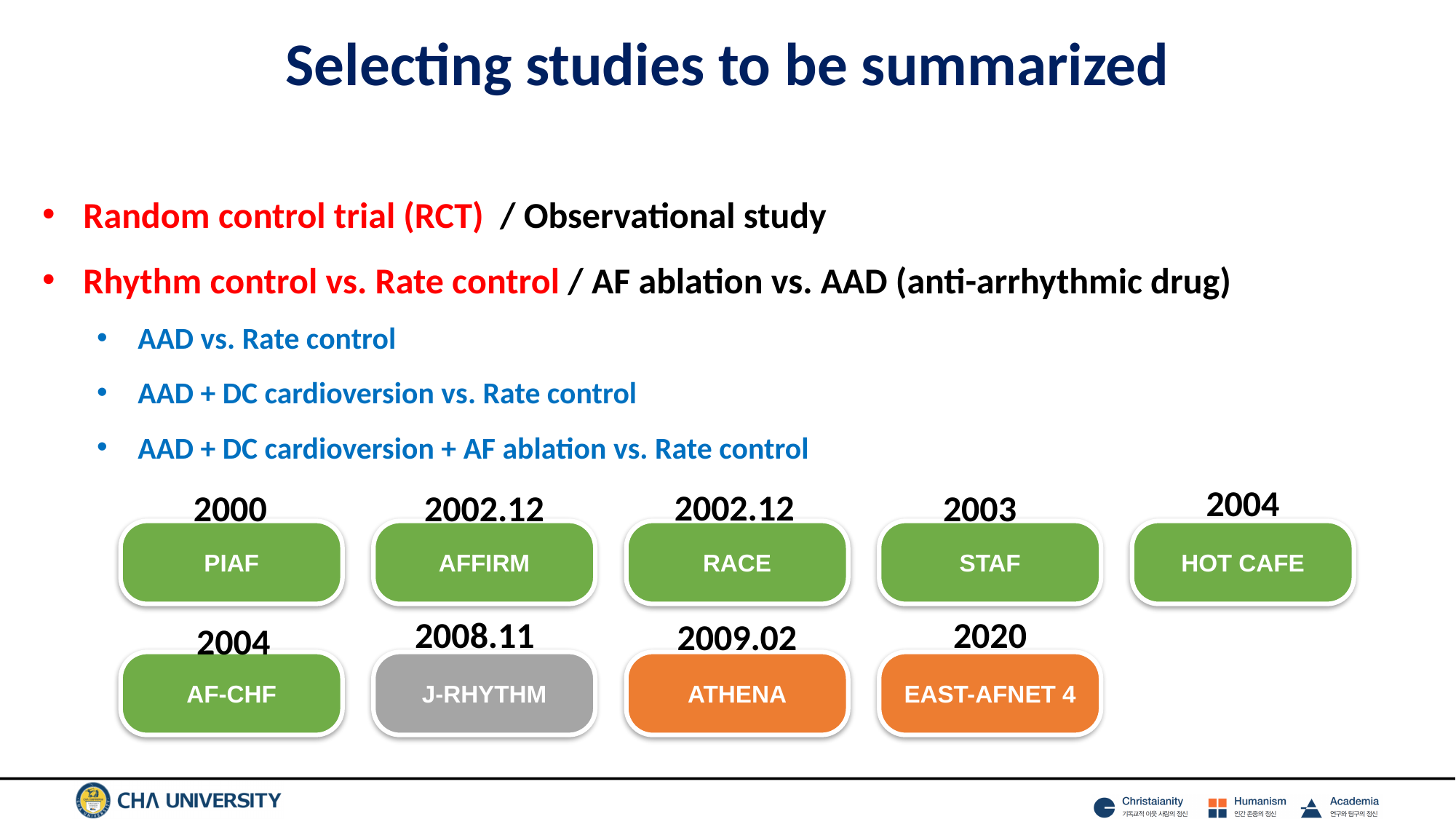

# Selecting studies to be summarized
Random control trial (RCT)  / Observational study
Rhythm control vs. Rate control / AF ablation vs. AAD (anti-arrhythmic drug)
AAD vs. Rate control
AAD + DC cardioversion vs. Rate control
AAD + DC cardioversion + AF ablation vs. Rate control
2004
2002.12
2000
2002.12
2003
PIAF
AFFIRM
RACE
STAF
HOT CAFE
2008.11
2020
2009.02
2004
AF-CHF
J-RHYTHM
ATHENA
EAST-AFNET 4